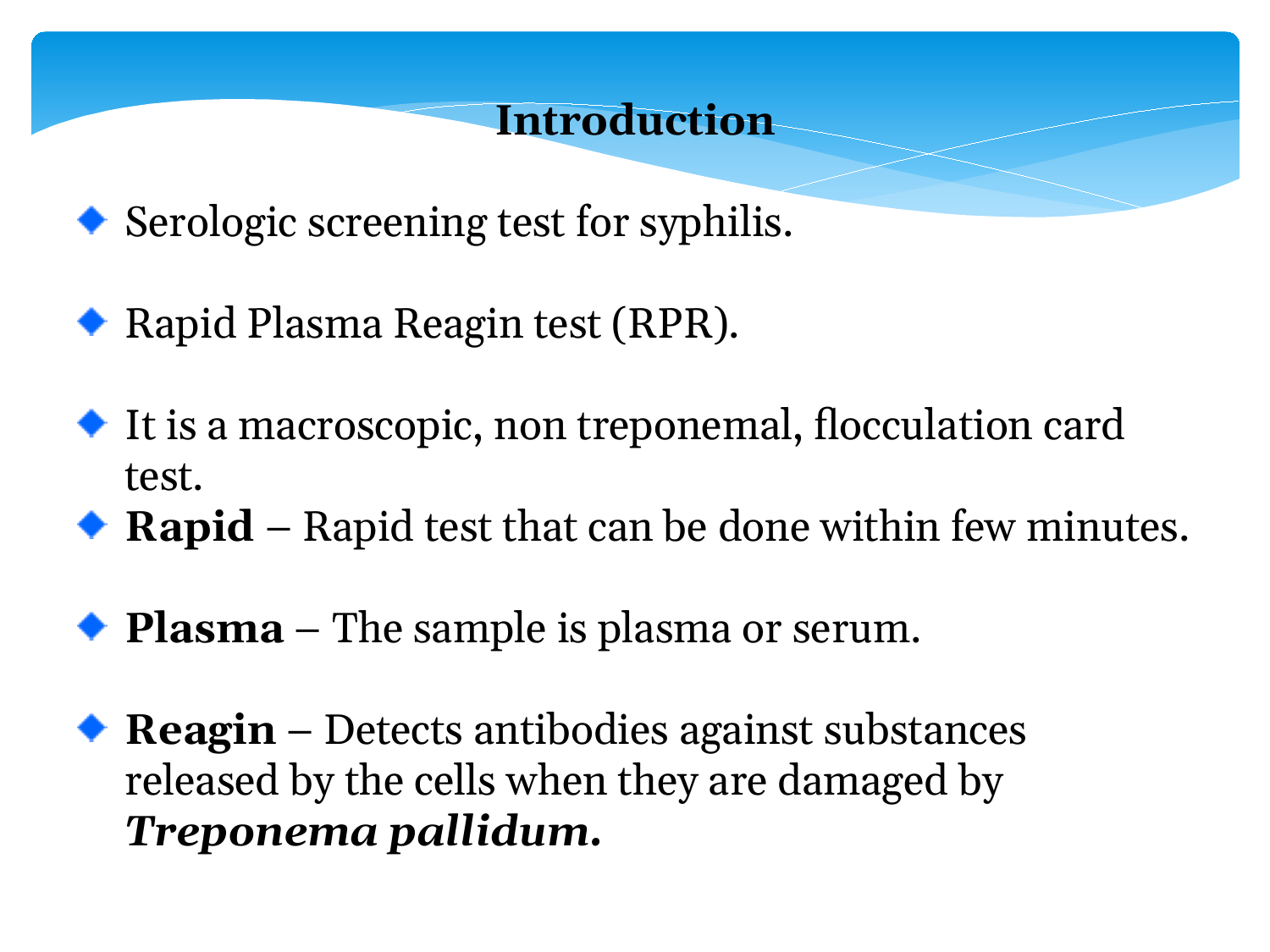

Introduction

Serologic screening test for syphilis.

Rapid Plasma Reagin test (RPR).

It is a macroscopic, non treponemal, flocculation card test.
Rapid – Rapid test that can be done within few minutes.

Plasma – The sample is plasma or serum.

Reagin – Detects antibodies against substances released by the cells when they are damaged by Treponema pallidum.